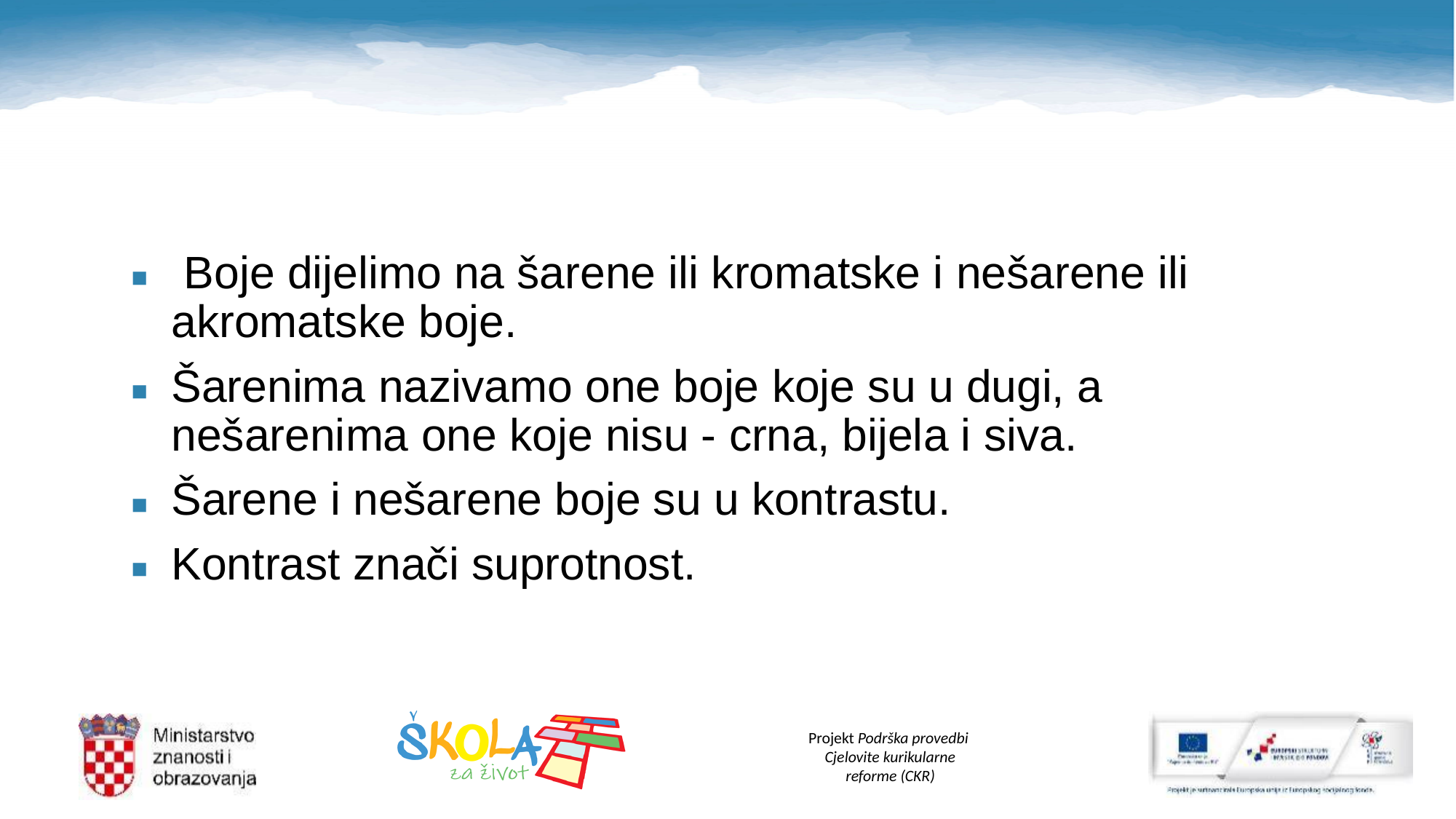

#
 Boje dijelimo na šarene ili kromatske i nešarene ili akromatske boje.
Šarenima nazivamo one boje koje su u dugi, a nešarenima one koje nisu - crna, bijela i siva.
Šarene i nešarene boje su u kontrastu.
Kontrast znači suprotnost.